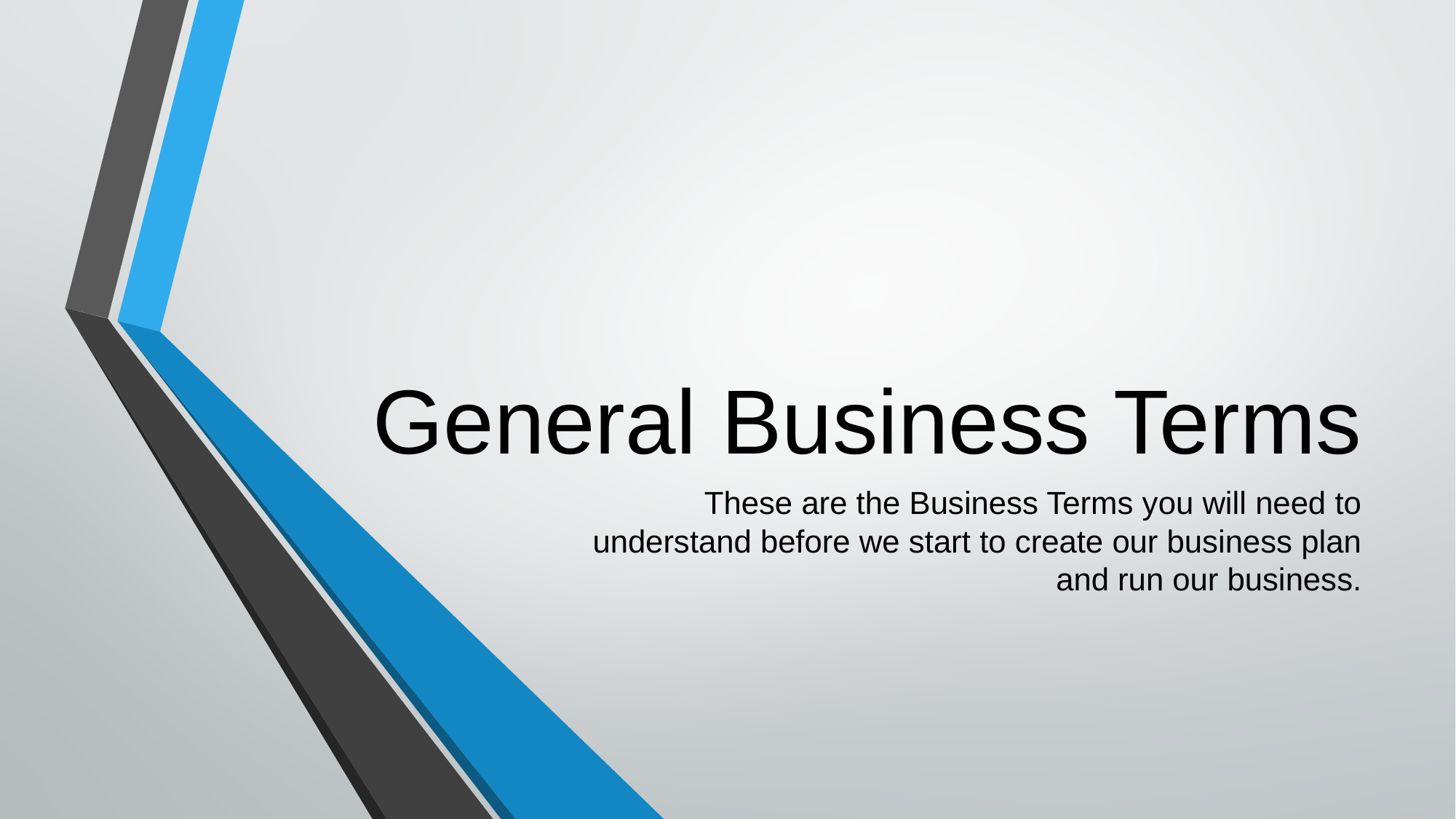

# General Business Terms
These are the Business Terms you will need to understand before we start to create our business plan and run our business.